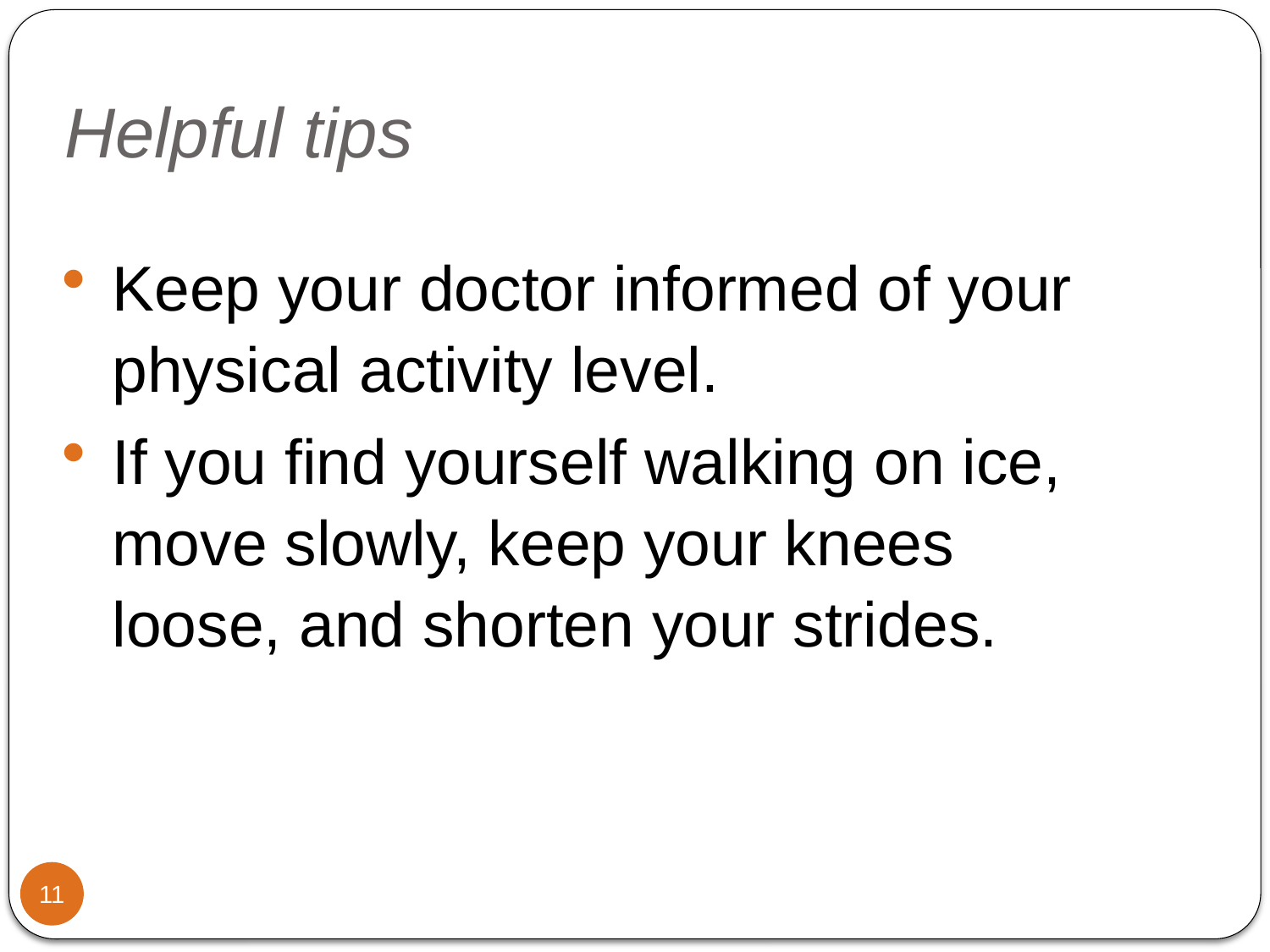

# Helpful tips
Keep your doctor informed of your physical activity level.
If you find yourself walking on ice, move slowly, keep your knees loose, and shorten your strides.
11